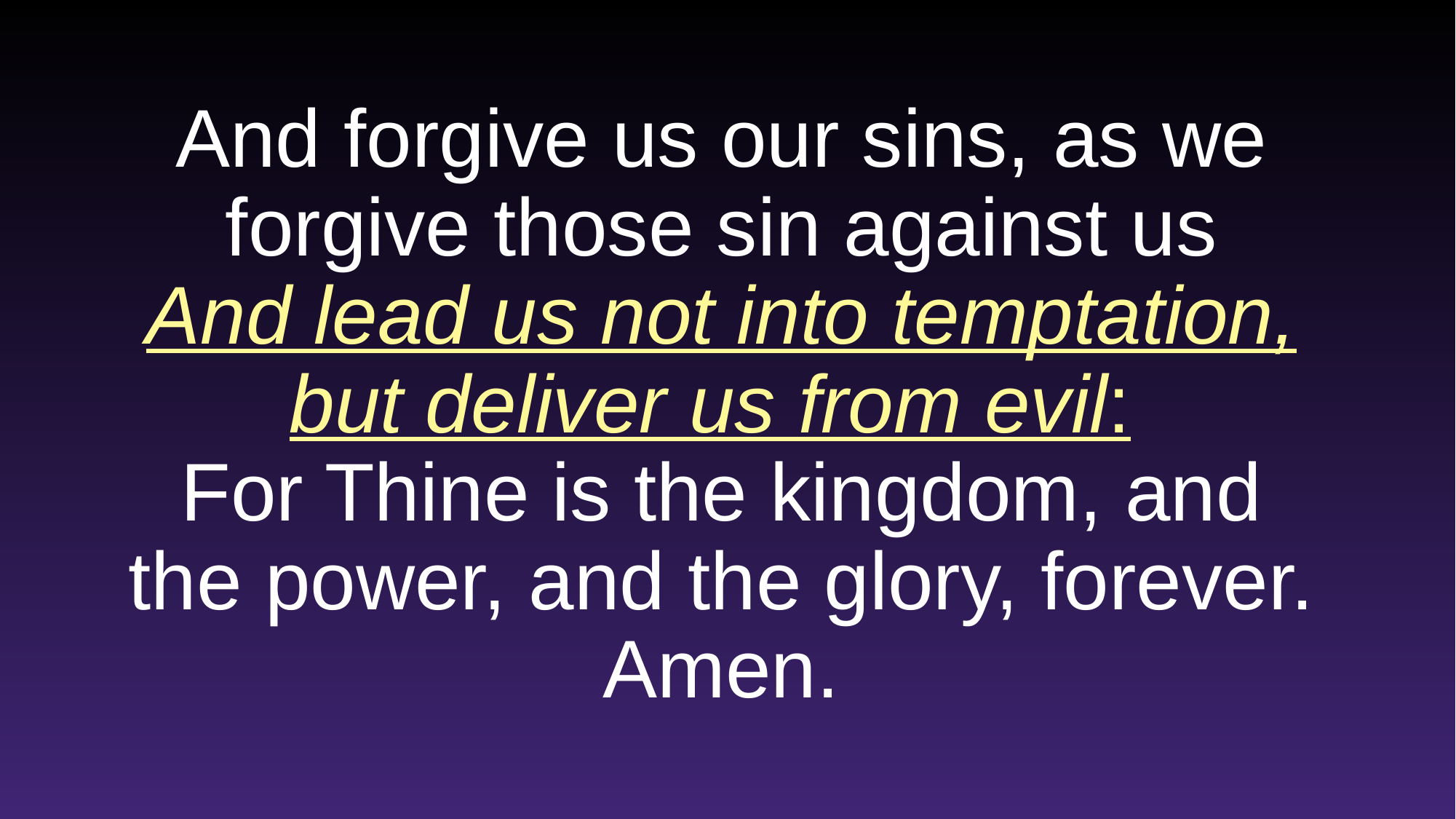

And forgive us our sins, as we forgive those sin against us
And lead us not into temptation, but deliver us from evil:
For Thine is the kingdom, and the power, and the glory, forever. Amen.